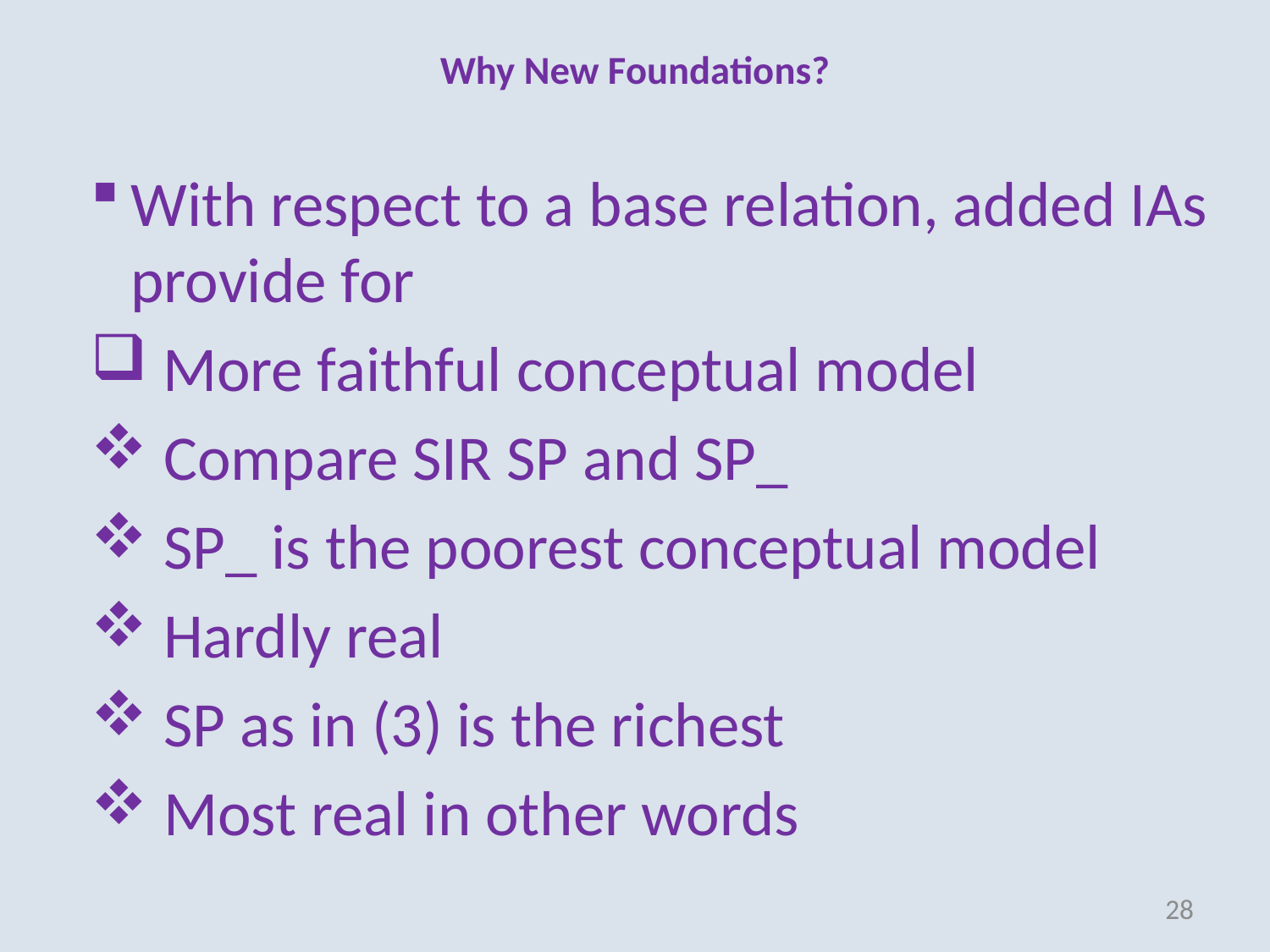

# Why New Foundations?
With respect to a base relation, added IAs provide for
 More faithful conceptual model
 Compare SIR SP and SP_
 SP_ is the poorest conceptual model
 Hardly real
 SP as in (3) is the richest
 Most real in other words

28